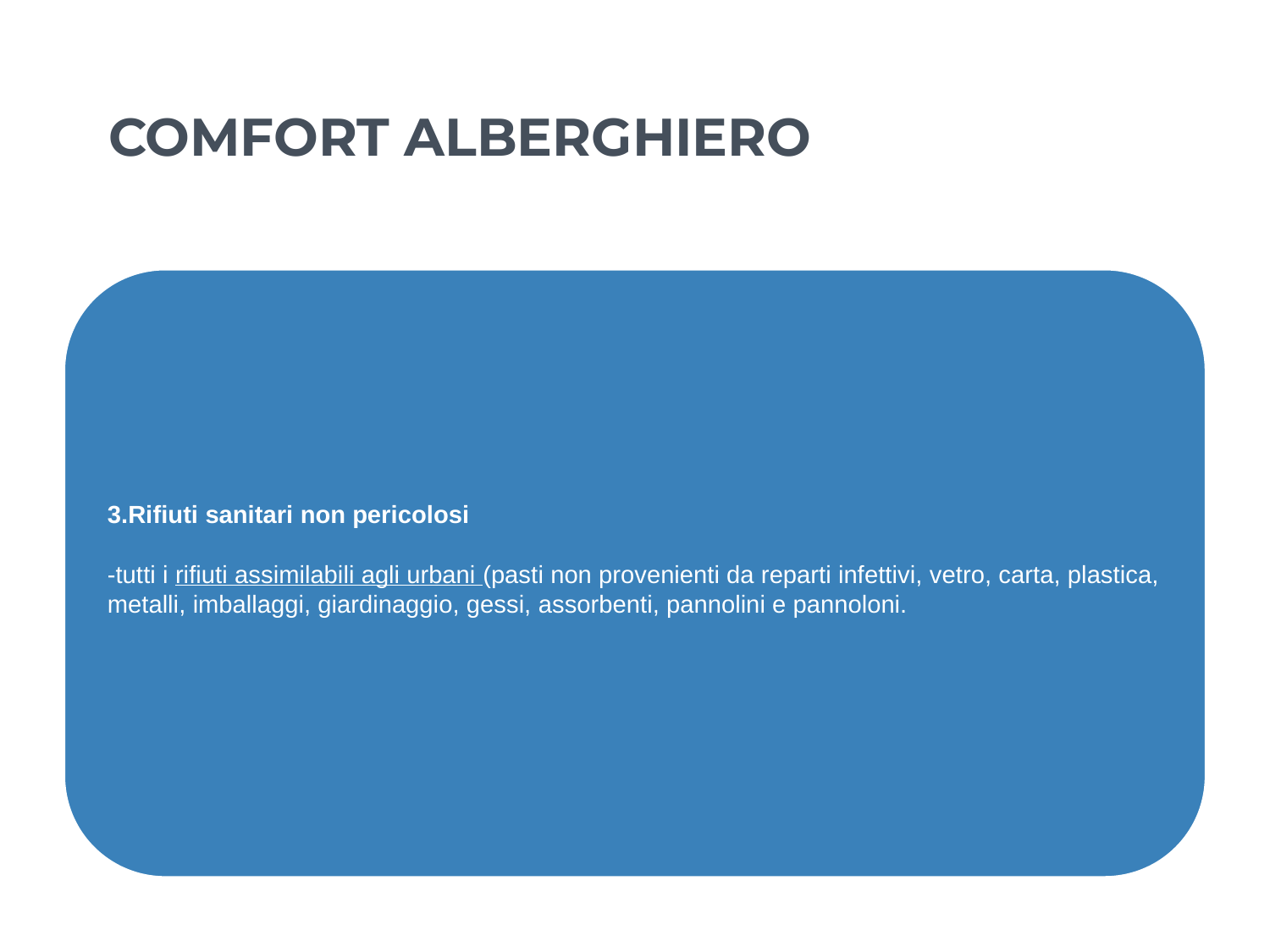

# COMFORT ALBERGHIERO
3.Rifiuti sanitari non pericolosi
-tutti i rifiuti assimilabili agli urbani (pasti non provenienti da reparti infettivi, vetro, carta, plastica, metalli, imballaggi, giardinaggio, gessi, assorbenti, pannolini e pannoloni.